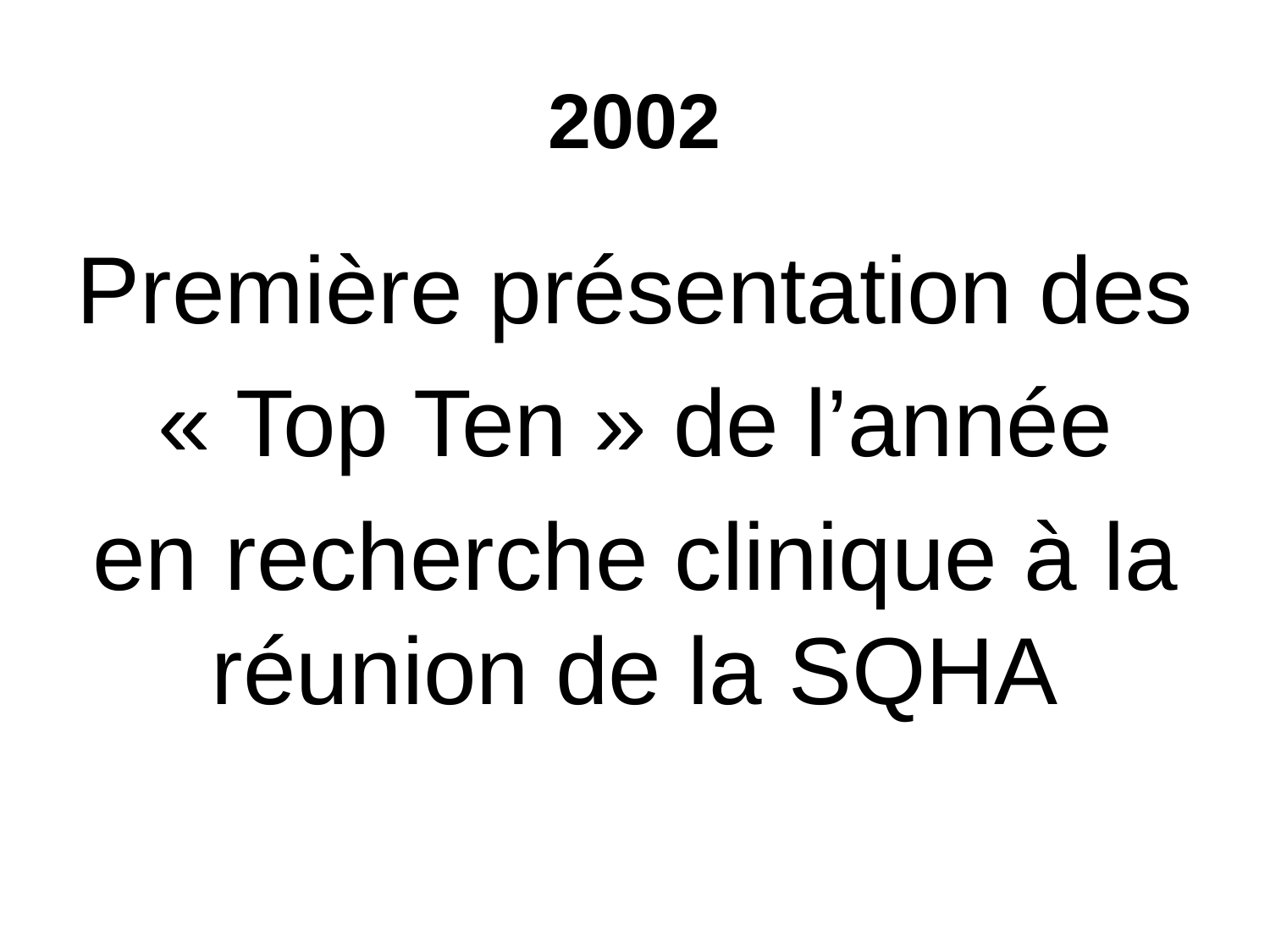

# 2002
Première présentation des
 « Top Ten » de l’année
en recherche clinique à la réunion de la SQHA